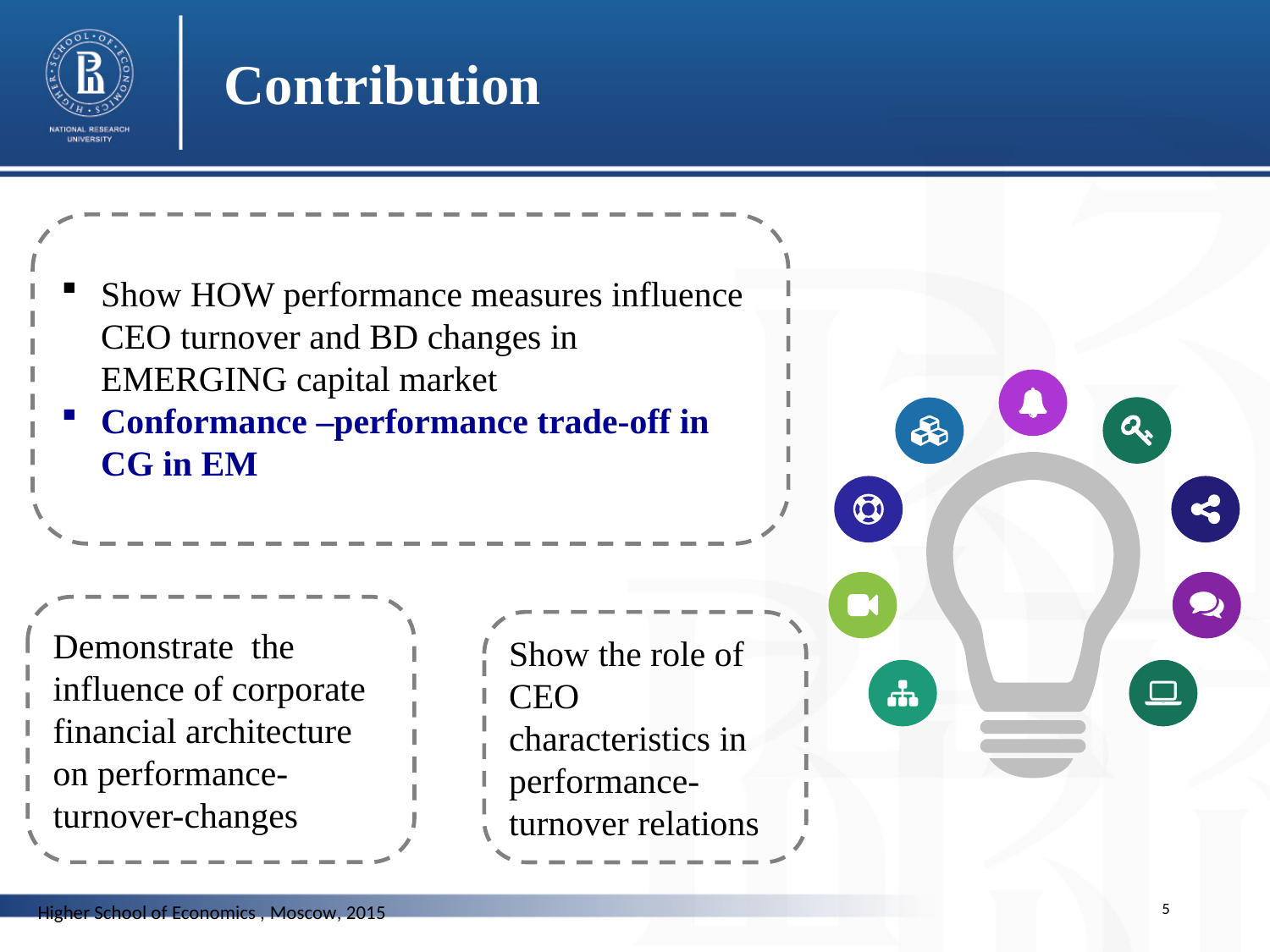

Contribution

Show HOW performance measures influence  CEO turnover and BD changes in EMERGING capital market
Conformance –performance trade-off in CG in EM

Demonstrate  the influence of corporate financial architecture on performance-turnover-changes
Show the role of CEO characteristics in performance-turnover relations

5
Higher School of Economics , Moscow, 2015